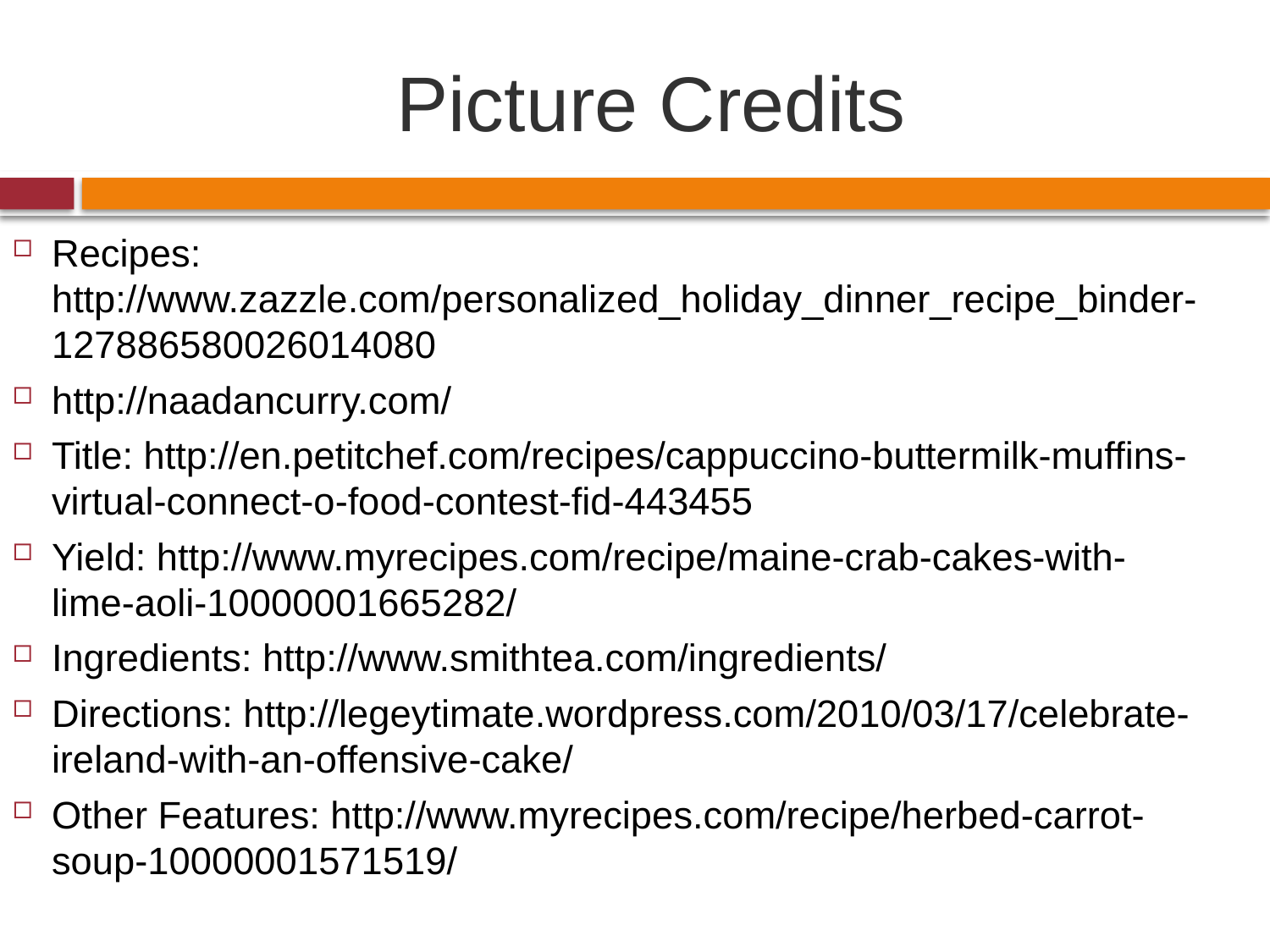

# Picture Credits
Recipes: http://www.zazzle.com/personalized_holiday_dinner_recipe_binder-127886580026014080
http://naadancurry.com/
Title: http://en.petitchef.com/recipes/cappuccino-buttermilk-muffins-virtual-connect-o-food-contest-fid-443455
Yield: http://www.myrecipes.com/recipe/maine-crab-cakes-with-lime-aoli-10000001665282/
Ingredients: http://www.smithtea.com/ingredients/
Directions: http://legeytimate.wordpress.com/2010/03/17/celebrate-ireland-with-an-offensive-cake/
Other Features: http://www.myrecipes.com/recipe/herbed-carrot-soup-10000001571519/